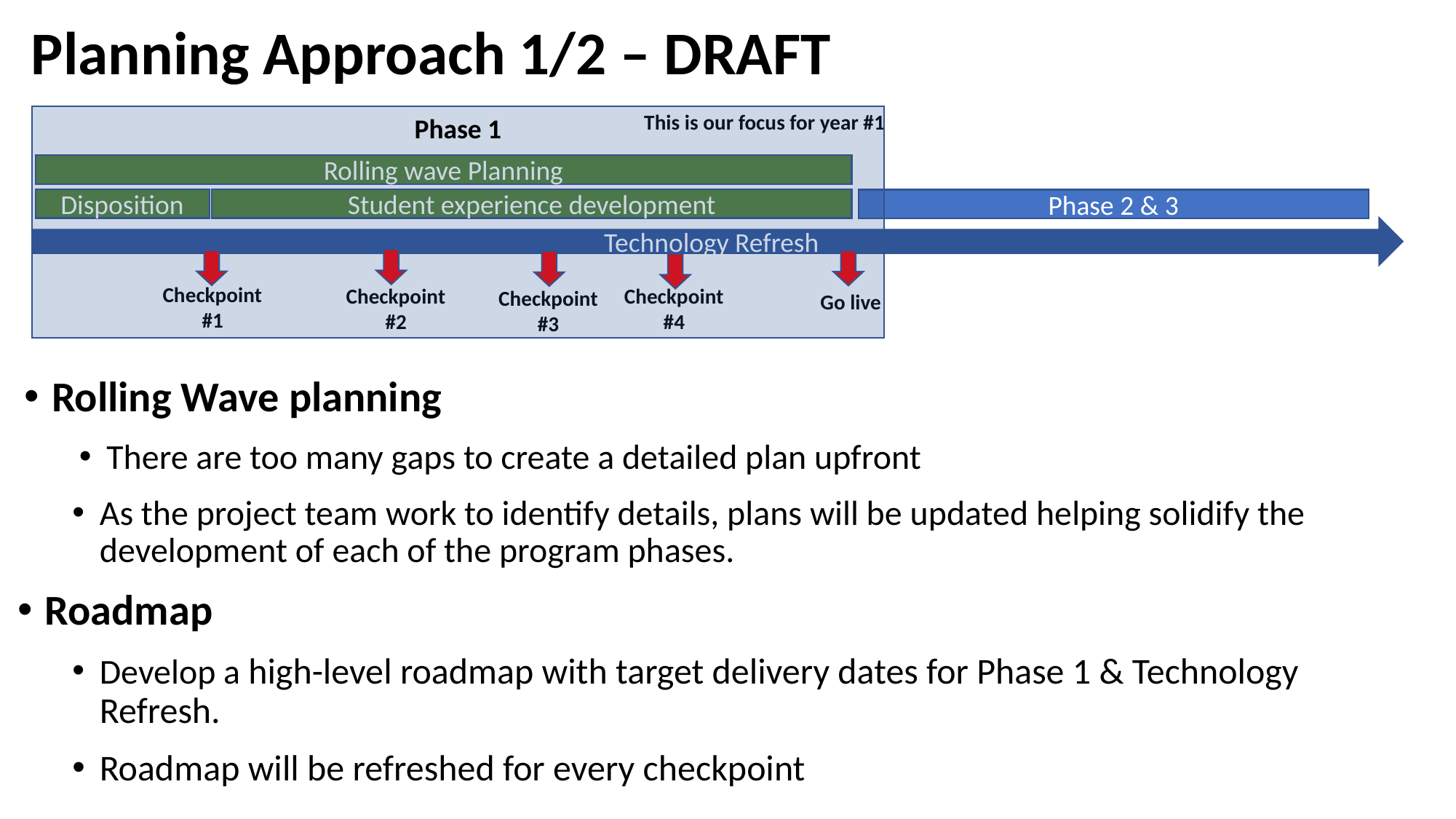

Planning Approach 1/2 – DRAFT
This is our focus for year #1
Phase 1
Rolling wave Planning
Disposition
Student experience development
Phase 2 & 3
Technology Refresh

Checkpoint #1
Checkpoint #2
Checkpoint #4
Checkpoint #3
Go live
Rolling Wave planning
There are too many gaps to create a detailed plan upfront
As the project team work to identify details, plans will be updated helping solidify the development of each of the program phases.
Roadmap
Develop a high-level roadmap with target delivery dates for Phase 1 & Technology Refresh.
Roadmap will be refreshed for every checkpoint